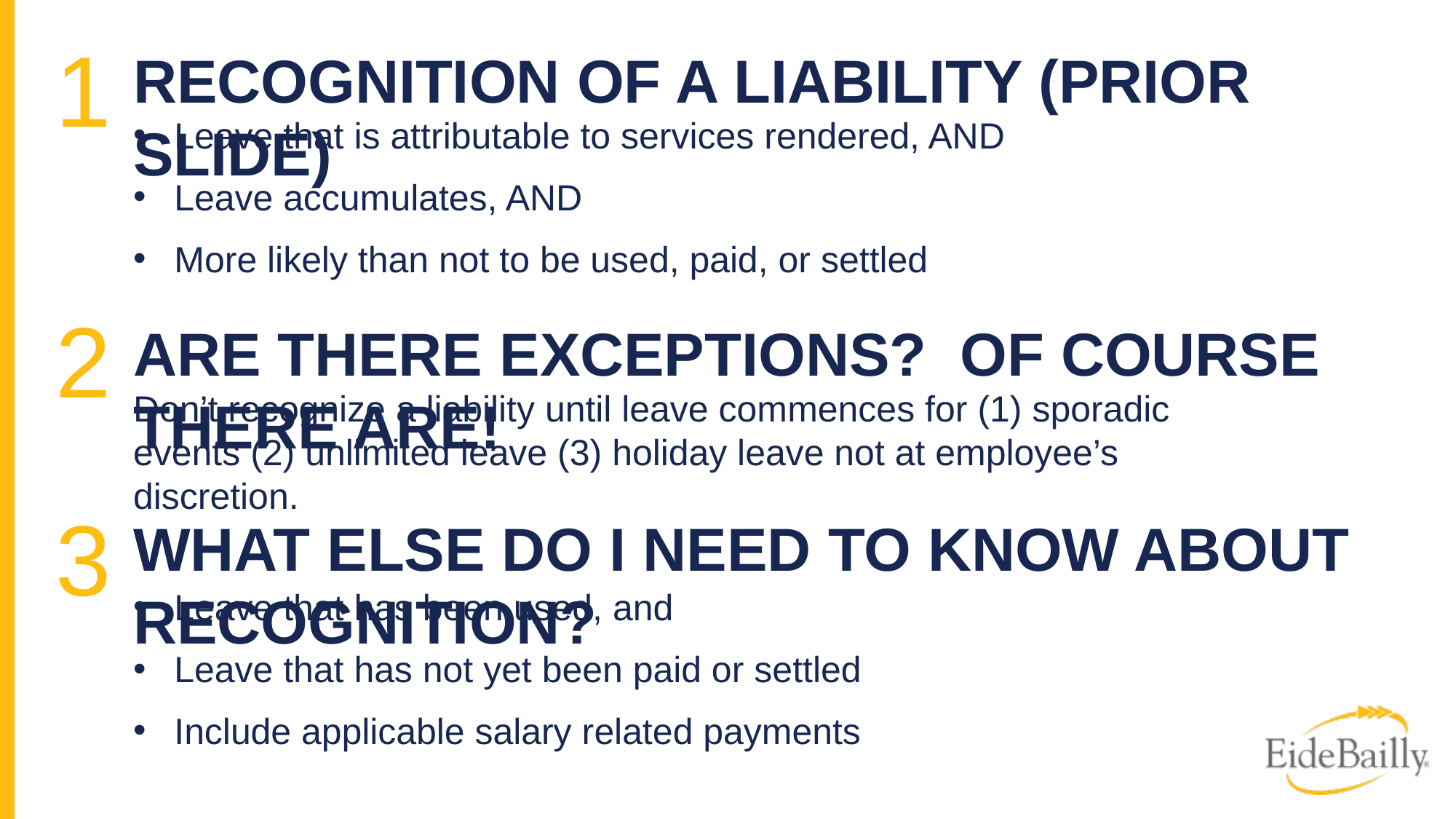

1
Recognition of a liability (prior slide)
Leave that is attributable to services rendered, AND
Leave accumulates, AND
More likely than not to be used, paid, or settled
2
Are there exceptions?  Of course there are!
Don’t recognize a liability until leave commences for (1) sporadic events (2) unlimited leave (3) holiday leave not at employee’s discretion.
3
WHAT ELSE DO I NEED TO KNOW ABOUT RECOGNITION?
Leave that has been used, and
Leave that has not yet been paid or settled
Include applicable salary related payments